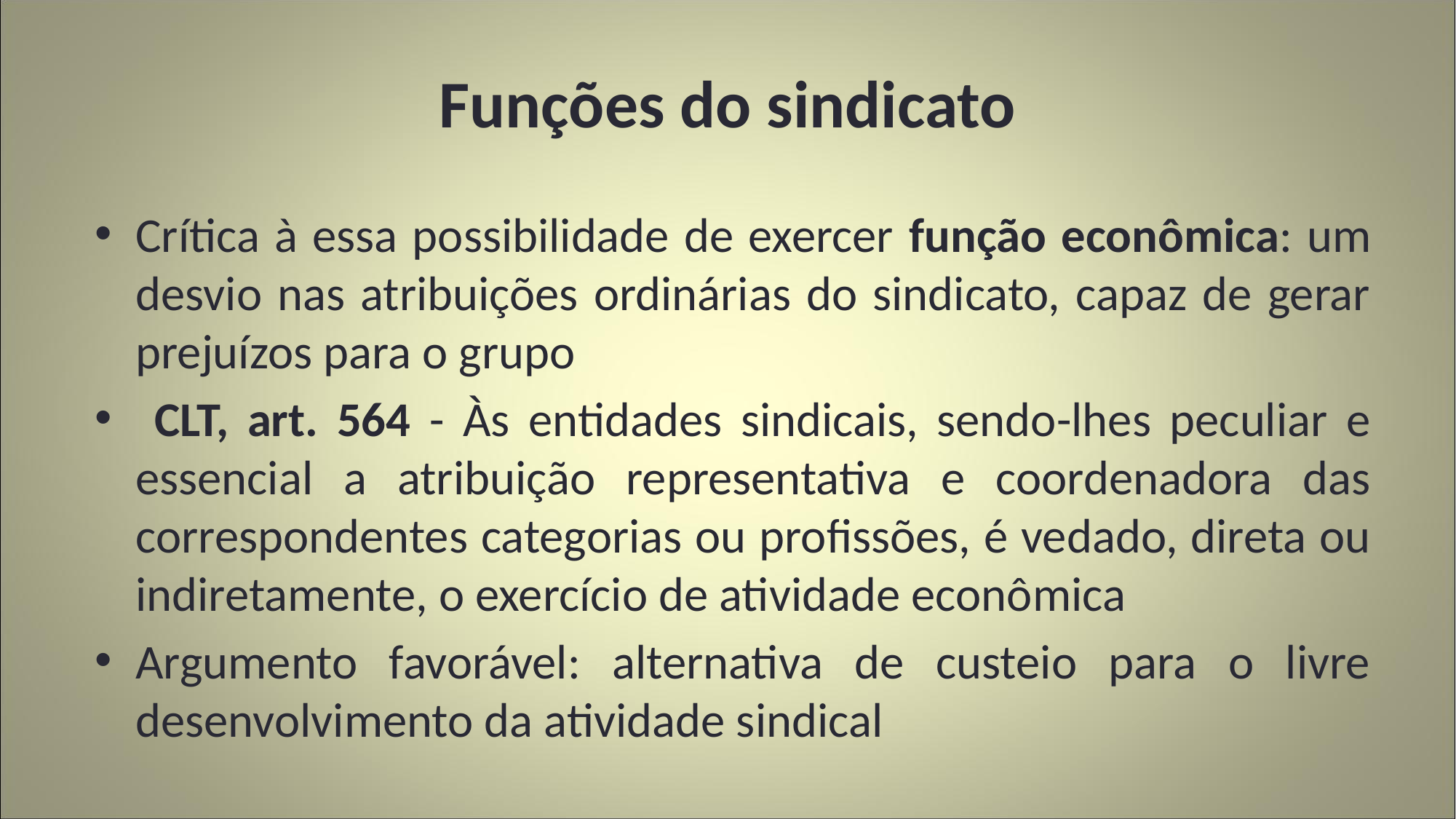

# Funções do sindicato
Crítica à essa possibilidade de exercer função econômica: um desvio nas atribuições ordinárias do sindicato, capaz de gerar prejuízos para o grupo
 CLT, art. 564 - Às entidades sindicais, sendo-lhes peculiar e essencial a atribuição representativa e coordenadora das correspondentes categorias ou profissões, é vedado, direta ou indiretamente, o exercício de atividade econômica
Argumento favorável: alternativa de custeio para o livre desenvolvimento da atividade sindical